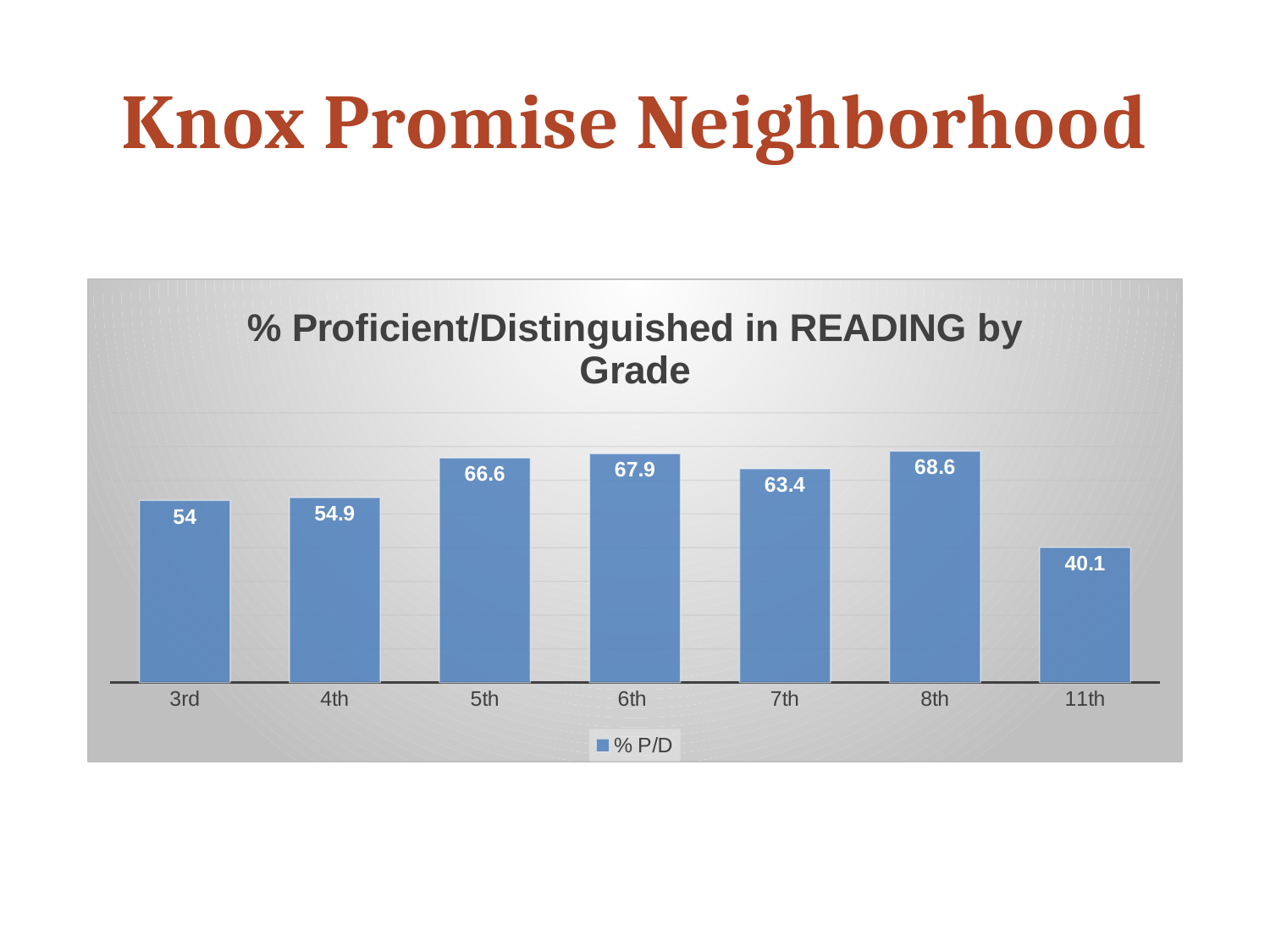

# Knox Promise Neighborhood

### Chart: % Proficient/Distinguished in READING by Grade

| Category | % P/D |
|---|---|
| 3rd | 54.0 |
| 4th | 54.9 |
| 5th | 66.6 |
| 6th  | 67.9 |
| 7th | 63.4 |
| 8th | 68.6 |
| 11th | 40.1 |